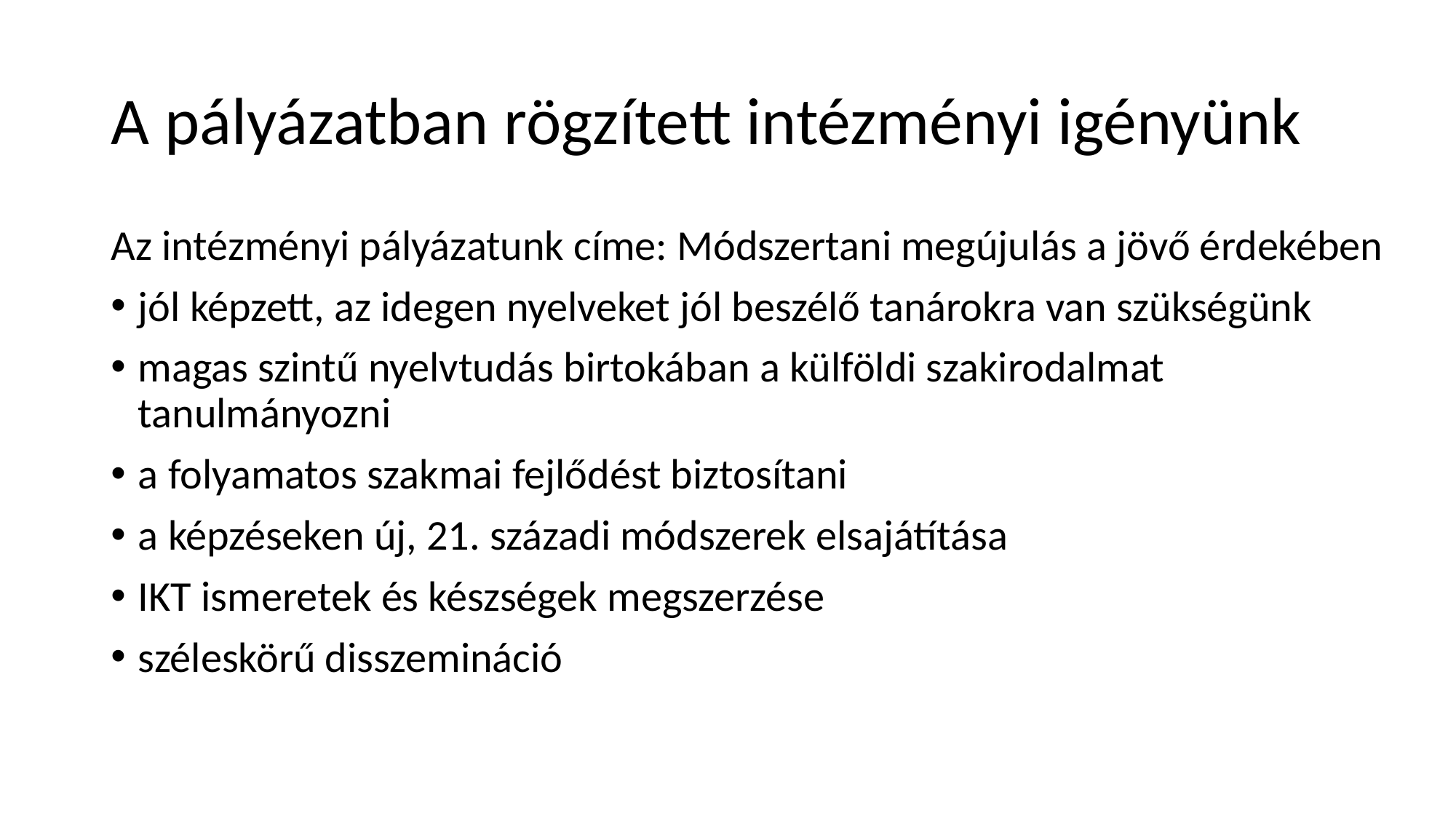

# A pályázatban rögzített intézményi igényünk
Az intézményi pályázatunk címe: Módszertani megújulás a jövő érdekében
jól képzett, az idegen nyelveket jól beszélő tanárokra van szükségünk
magas szintű nyelvtudás birtokában a külföldi szakirodalmat tanulmányozni
a folyamatos szakmai fejlődést biztosítani
a képzéseken új, 21. századi módszerek elsajátítása
IKT ismeretek és készségek megszerzése
széleskörű disszemináció